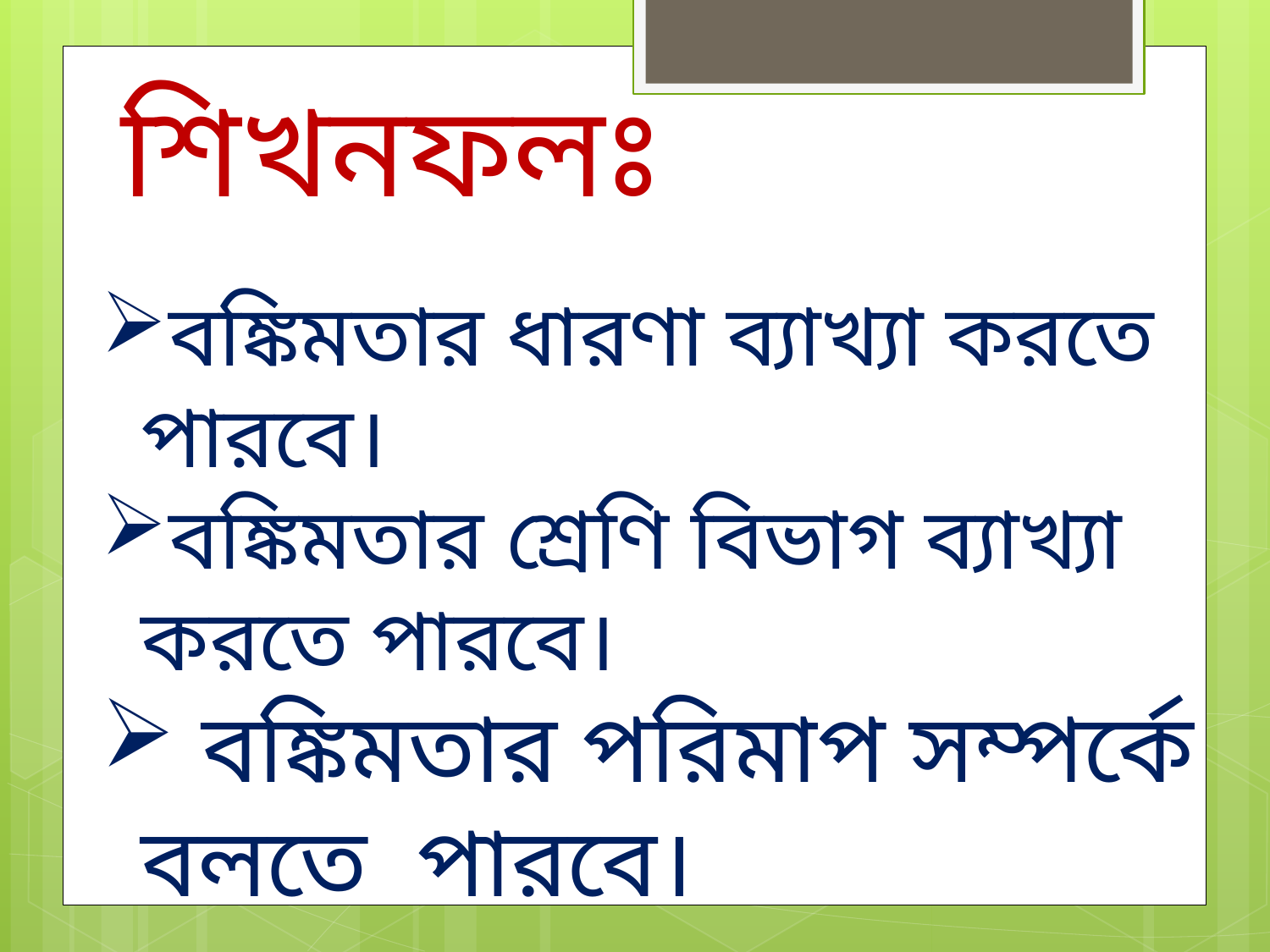

শিখনফলঃ
বঙ্কিমতার ধারণা ব্যাখ্যা করতে পারবে।
বঙ্কিমতার শ্রেণি বিভাগ ব্যাখ্যা করতে পারবে।
 বঙ্কিমতার পরিমাপ সম্পর্কে বলতে  পারবে।